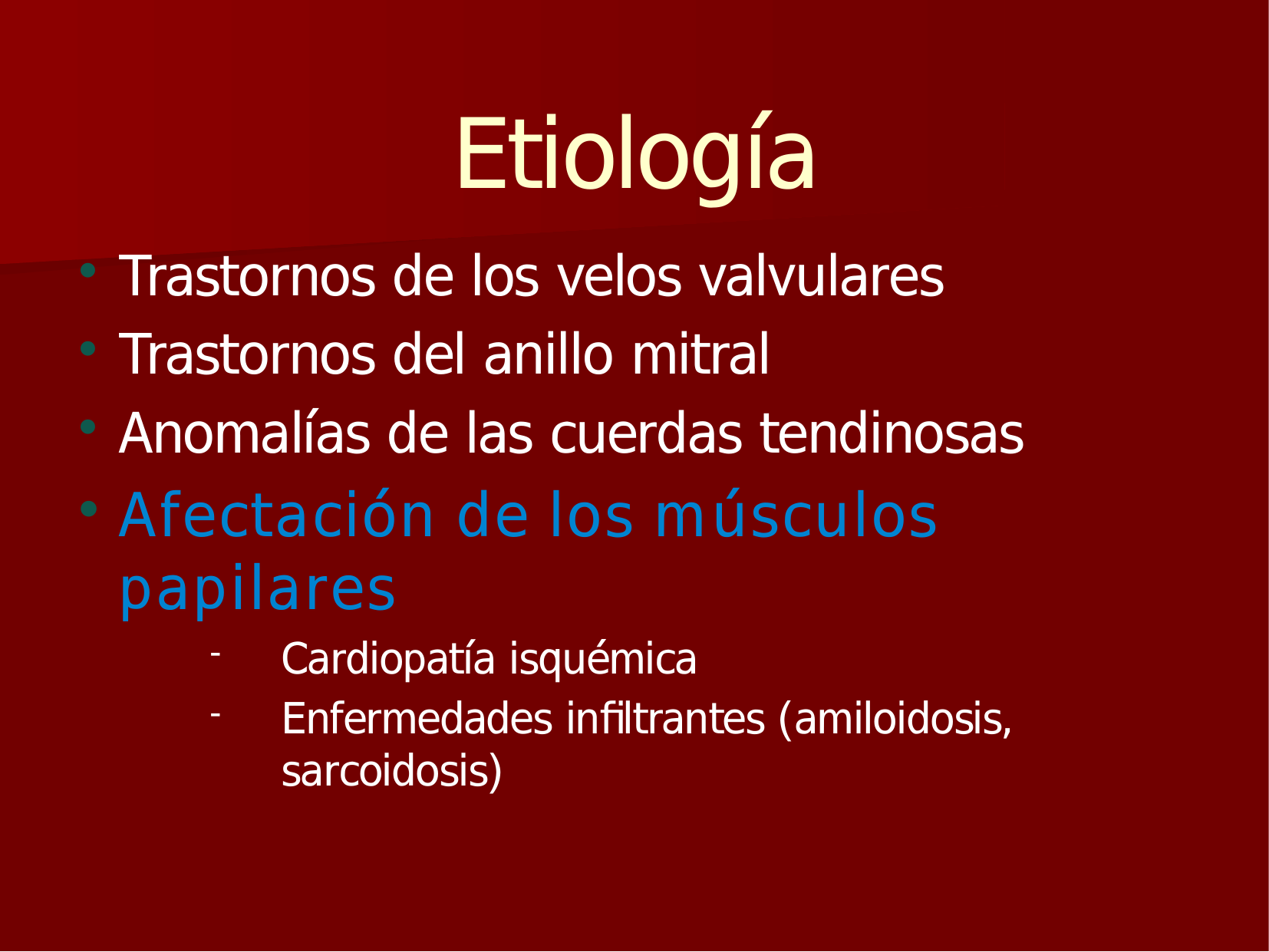

# Etiología
Trastornos de los velos valvulares
Trastornos del anillo mitral
Anomalías de las cuerdas tendinosas
Afectación de los músculos papilares
Cardiopatía isquémica
Enfermedades infiltrantes (amiloidosis, sarcoidosis)